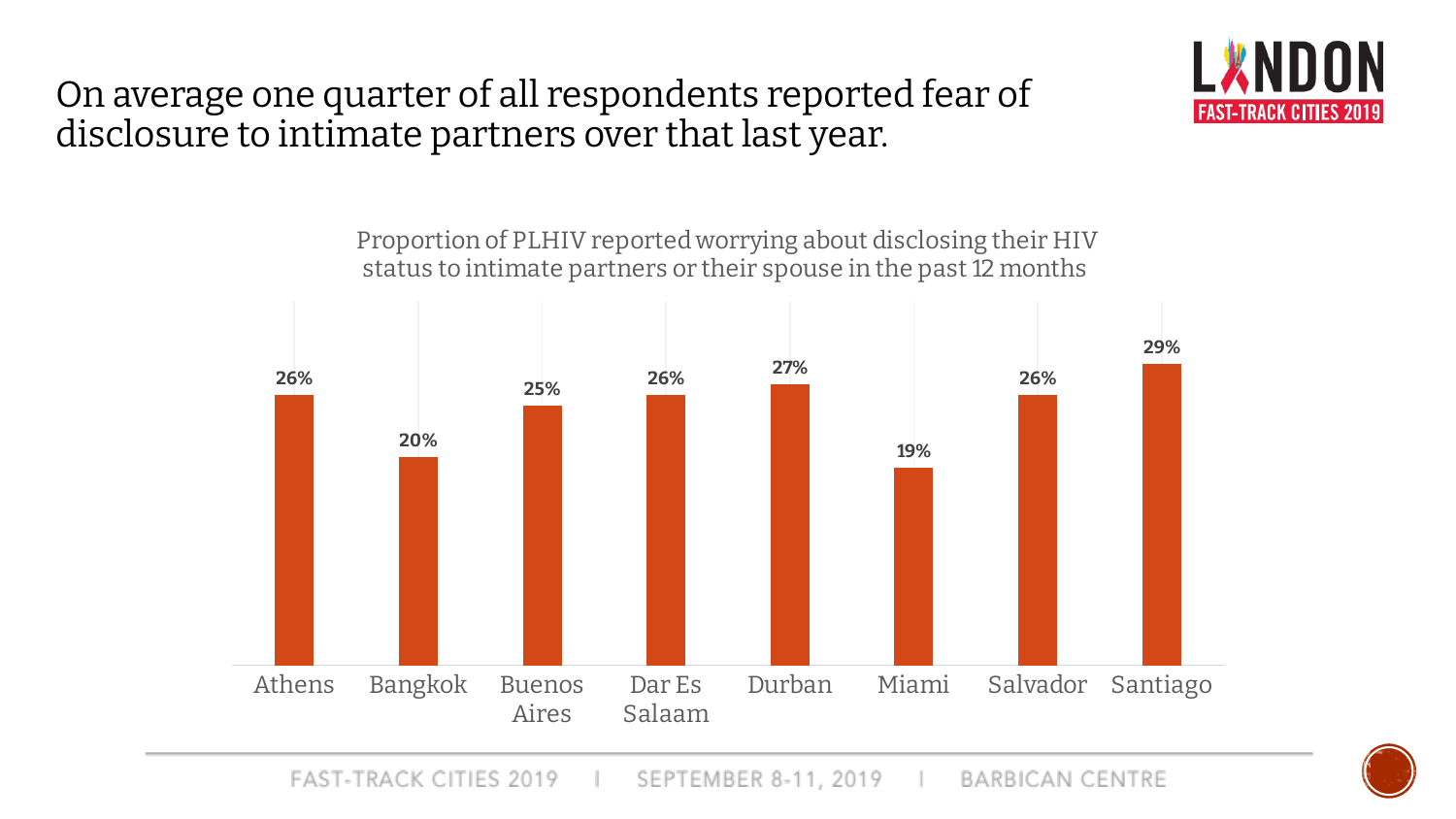

# On average one quarter of all respondents reported fear of disclosure to intimate partners over that last year.

### Chart: Proportion of PLHIV reported worrying about disclosing their HIV status to intimate partners or their spouse in the past 12 months

| Category | Almost always  |
|---|---|
| Athens | 0.26 |
| Bangkok | 0.2 |
| Buenos Aires | 0.25 |
| Dar Es Salaam | 0.26 |
| Durban | 0.27 |
| Miami | 0.19 |
| Salvador | 0.26 |
| Santiago | 0.29 |